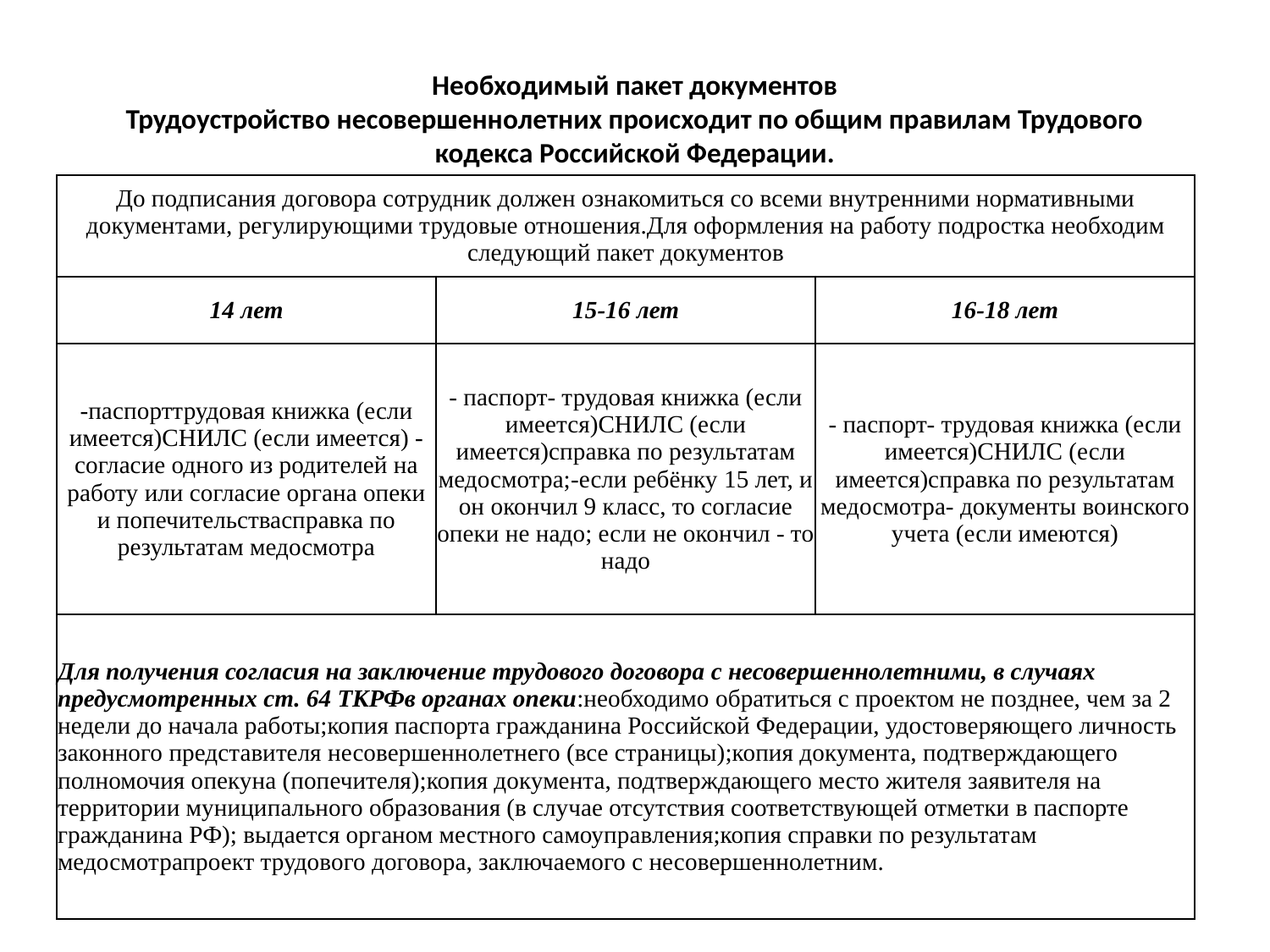

# Необходимый пакет документов Трудоустройство несовершеннолетних происходит по общим правилам Трудового кодекса Российской Федерации.
| До подписания договора сотрудник должен ознакомиться со всеми внутренними нормативными документами, регулирующими трудовые отношения.Для оформления на работу подростка необходим следующий пакет документов |  |  |
| --- | --- | --- |
| 14 лет | 15-16 лет | 16-18 лет |
| -паспорттрудовая книжка (если имеется)СНИЛС (если имеется) - согласие одного из родителей на работу или согласие органа опеки и попечительствасправка по результатам медосмотра | - паспорт- трудовая книжка (если имеется)СНИЛС (если имеется)справка по результатам медосмотра;-если ребёнку 15 лет, и он окончил 9 класс, то согласие опеки не надо; если не окончил - то надо | - паспорт- трудовая книжка (если имеется)СНИЛС (если имеется)справка по результатам медосмотра- документы воинского учета (если имеются) |
| Для получения согласия на заключение трудового договора с несовершеннолетними, в случаях предусмотренных ст. 64 ТКРФв органах опеки:необходимо обратиться с проектом не позднее, чем за 2 недели до начала работы;копия паспорта гражданина Российской Федерации, удостоверяющего личность законного представителя несовершеннолетнего (все страницы);копия документа, подтверждающего полномочия опекуна (попечителя);копия документа, подтверждающего место жителя заявителя на территории муниципального образования (в случае отсутствия соответствующей отметки в паспорте гражданина РФ); выдается органом местного самоуправления;копия справки по результатам медосмотрапроект трудового договора, заключаемого с несовершеннолетним. |  |  |